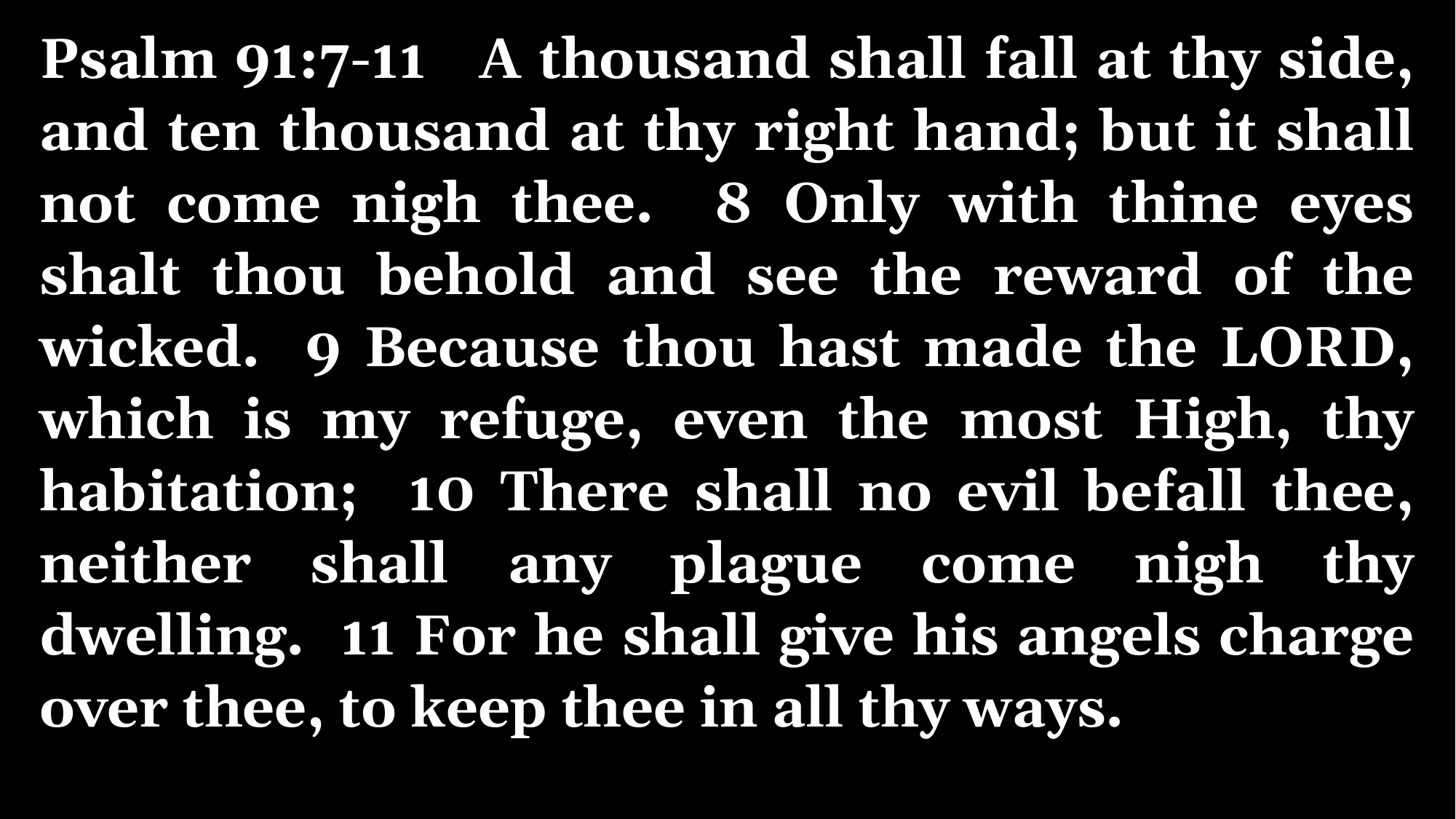

Psalm 91:7-11   A thousand shall fall at thy side, and ten thousand at thy right hand; but it shall not come nigh thee.  8 Only with thine eyes shalt thou behold and see the reward of the wicked.  9 Because thou hast made the LORD, which is my refuge, even the most High, thy habitation;  10 There shall no evil befall thee, neither shall any plague come nigh thy dwelling.  11 For he shall give his angels charge over thee, to keep thee in all thy ways.